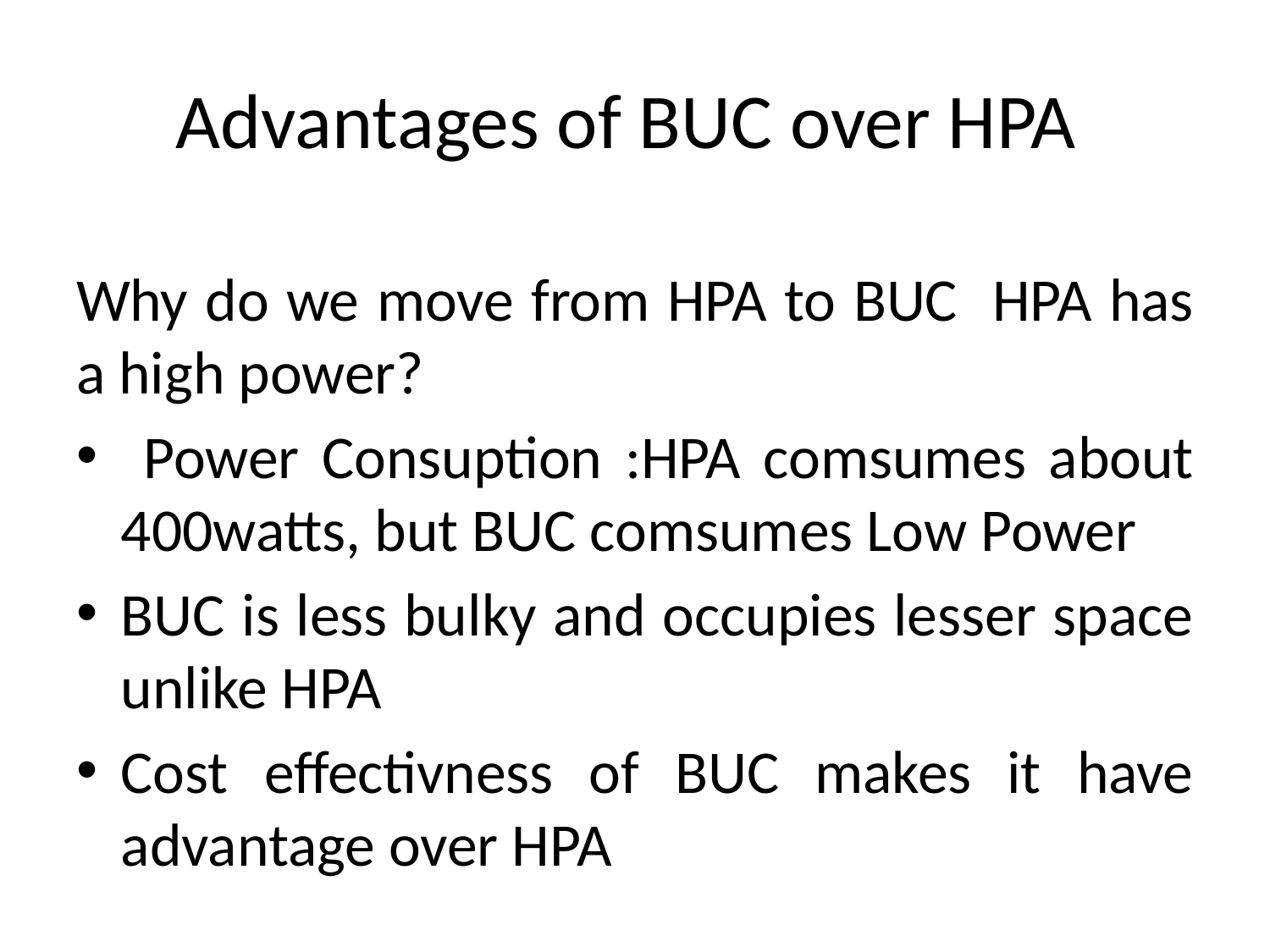

# Advantages of BUC over HPA

Why do we move from HPA to BUC  HPA has a high power?
 Power Consuption :HPA comsumes about 400watts, but BUC comsumes Low Power
BUC is less bulky and occupies lesser space unlike HPA
Cost effectivness of BUC makes it have advantage over HPA